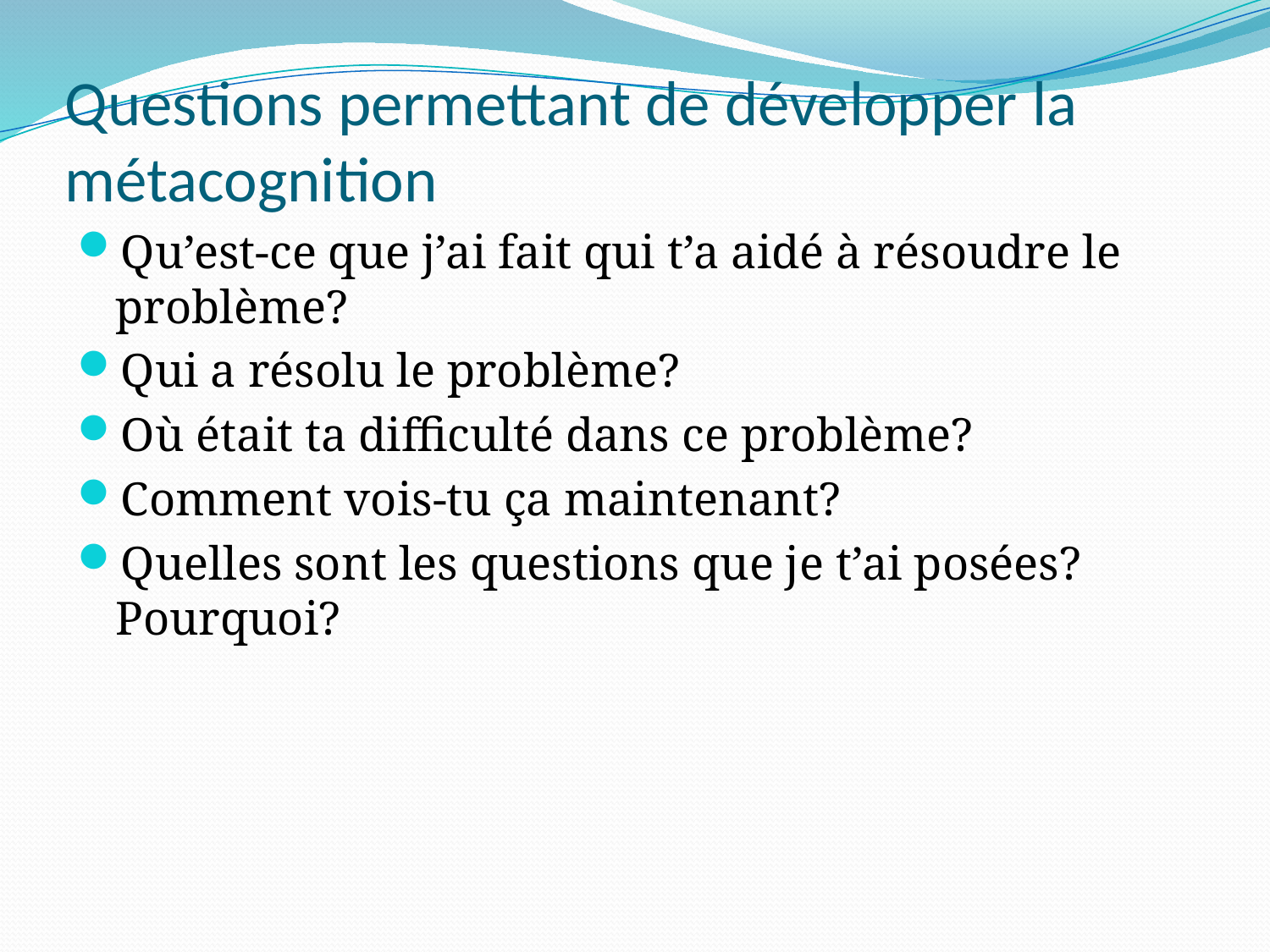

# Questions permettant de développer la métacognition
Qu’est-ce que j’ai fait qui t’a aidé à résoudre le problème?
Qui a résolu le problème?
Où était ta difficulté dans ce problème?
Comment vois-tu ça maintenant?
Quelles sont les questions que je t’ai posées? Pourquoi?